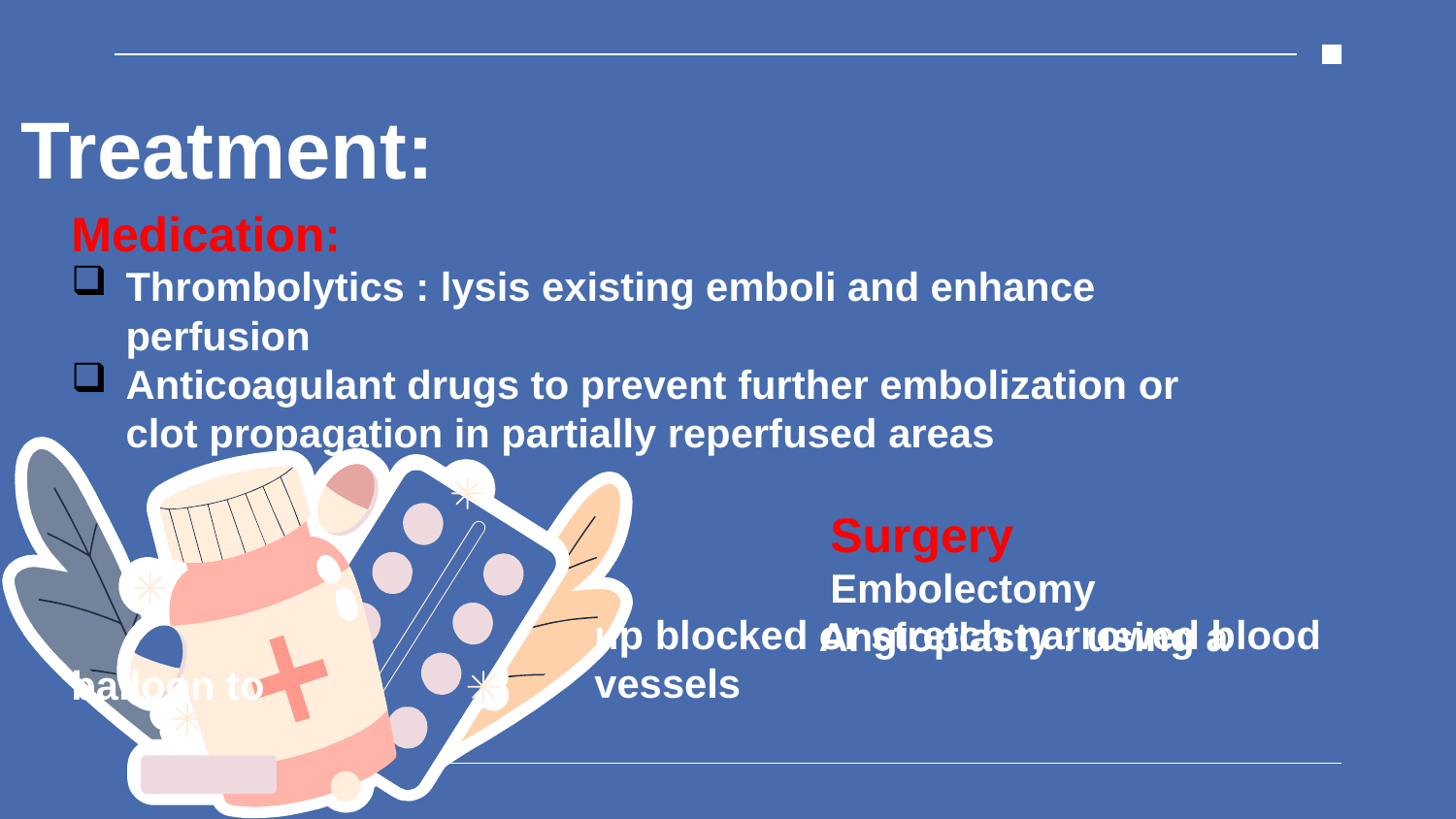

Treatment:
Medication:
Thrombolytics : lysis existing emboli and enhance perfusion
Anticoagulant drugs to prevent further embolization or clot propagation in partially reperfused areas

                                                                    Surgery
                                                                    Embolectomy
                                                                   Angioplasty : using a balloon to

up blocked or stretch narrowed blood
vessels